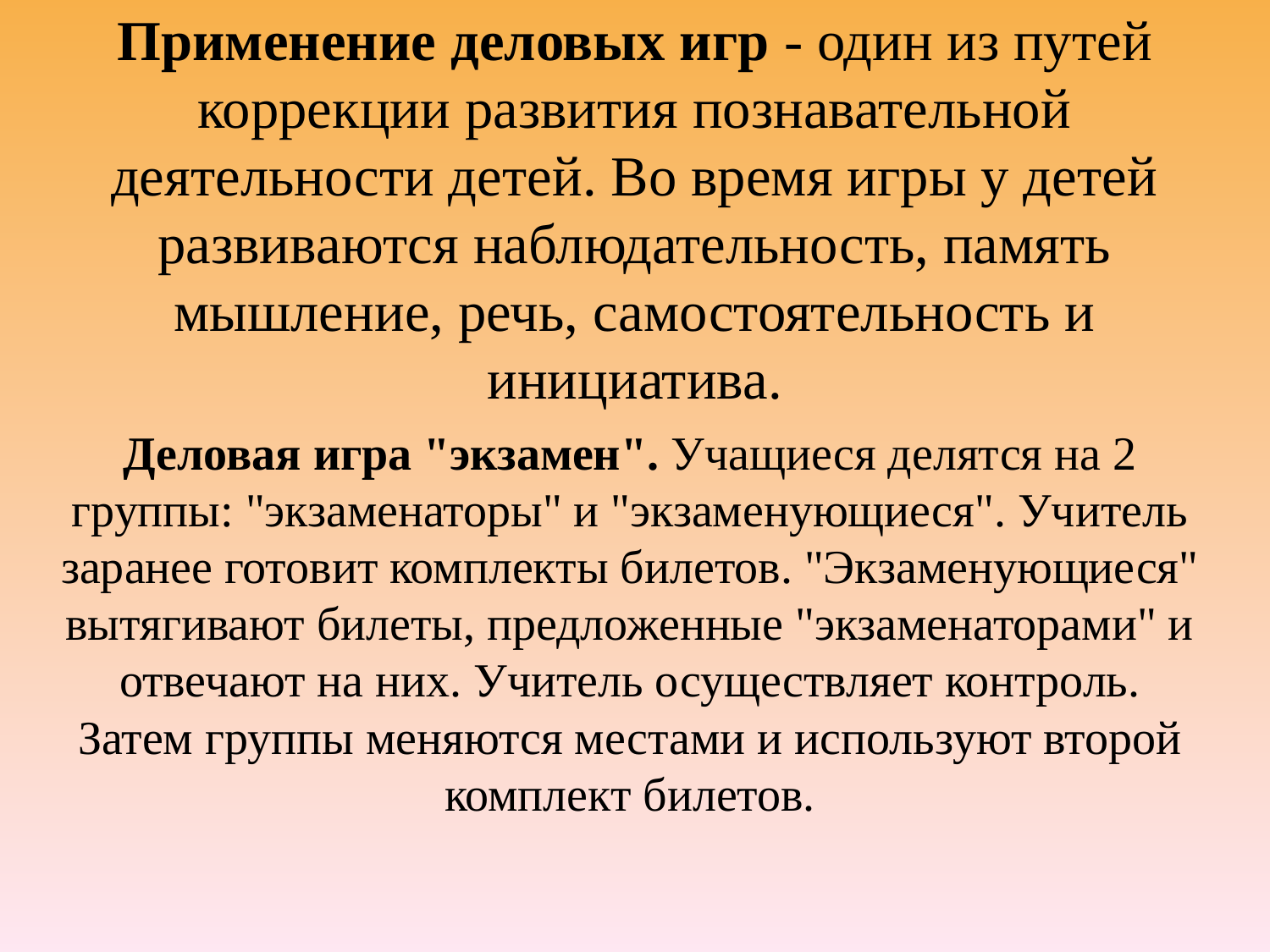

# Применение деловых игр - один из путей коррекции развития познавательной деятельности детей. Во время игры у детей развиваются наблюдательность, память мышление, речь, самостоятельность и инициатива.
Деловая игра "экзамен". Учащиеся делятся на 2 группы: "экзаменаторы" и "экзаменующиеся". Учитель заранее готовит комплекты билетов. "Экзаменующиеся" вытягивают билеты, предложенные "экзаменаторами" и отвечают на них. Учитель осуществляет контроль. Затем группы меняются местами и используют второй комплект билетов.